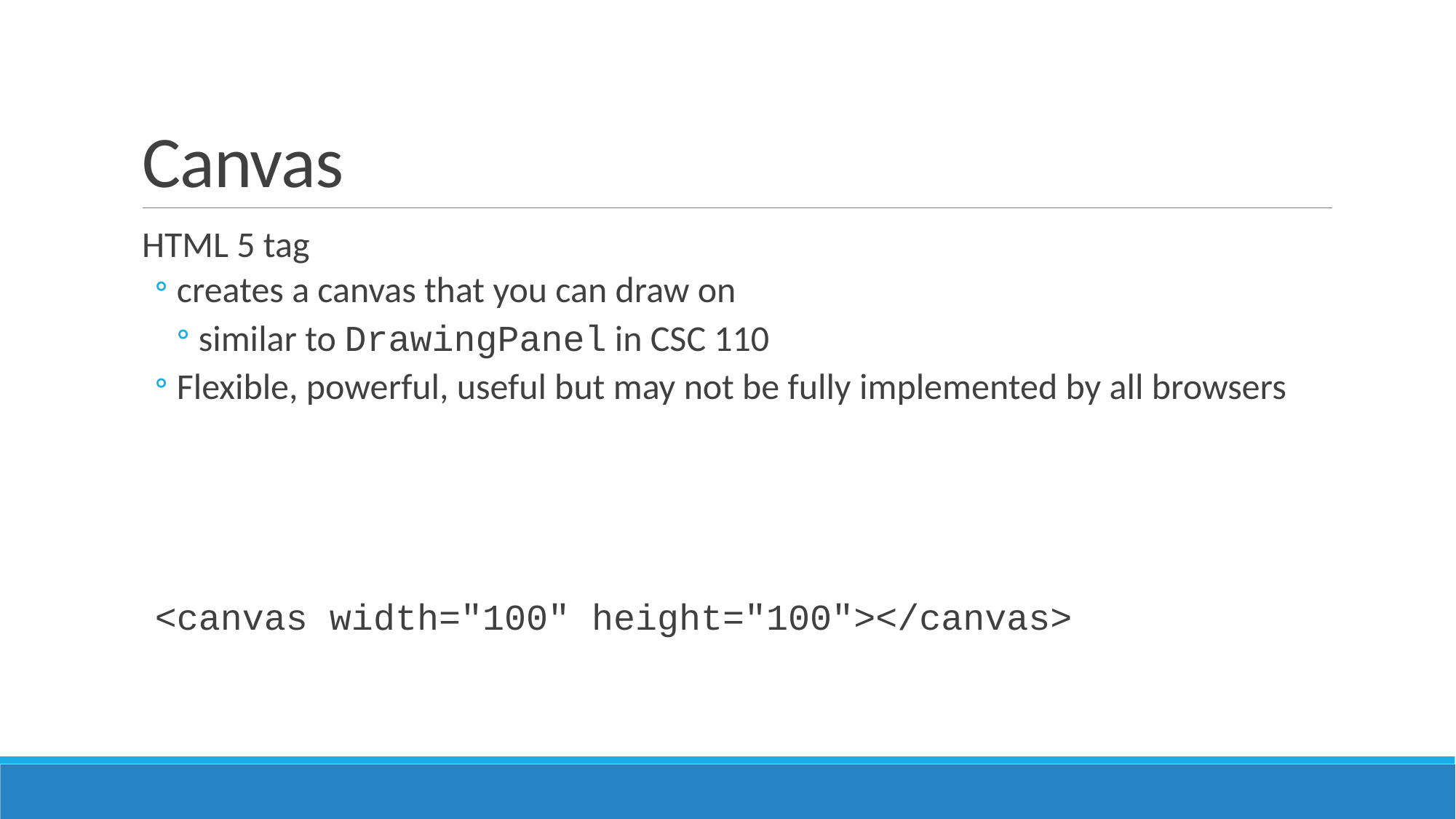

# Canvas
HTML 5 tag
creates a canvas that you can draw on
similar to DrawingPanel in CSC 110
Flexible, powerful, useful but may not be fully implemented by all browsers

<canvas width="100" height="100"></canvas>